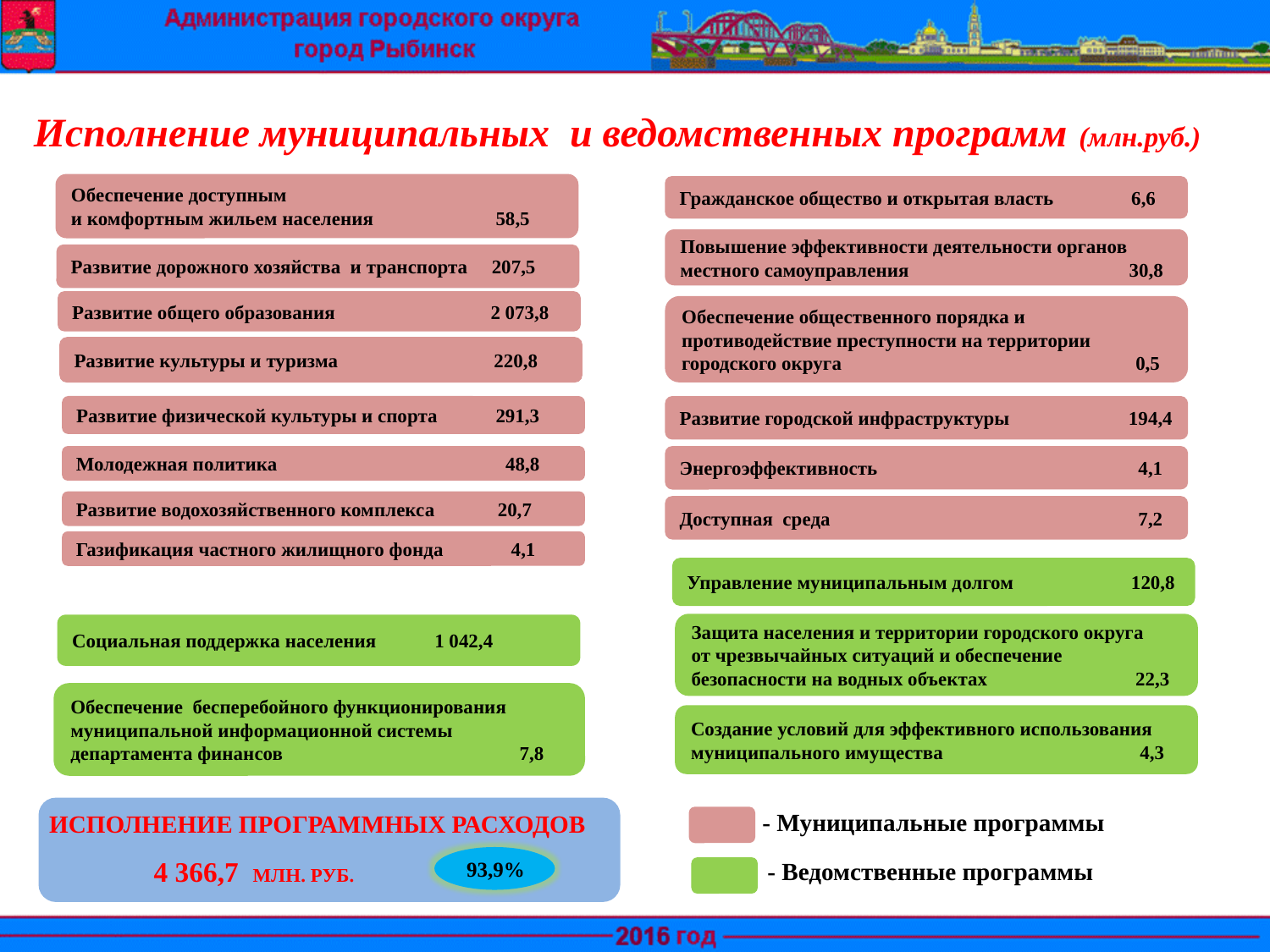

Исполнение муниципальных  и ведомственных программ (млн.руб.)
Обеспечение доступным
и комфортным жильем населения	         58,5
Развитие дорожного хозяйства  и транспорта     207,5
Развитие общего образования                                2 073,8
Развитие культуры и туризма	        220,8
Развитие физической культуры и спорта            291,3
Социальная поддержка населения            1 042,4
Гражданское общество и открытая власть                6,6
Повышение эффективности деятельности органов местного самоуправления		              30,8
Управление муниципальным долгом	             120,8
Создание условий для эффективного использования муниципального имущества		              4,3
Обеспечение общественного порядка и противодействие преступности на территории городского округа		               0,5
Развитие городской инфраструктуры	              194,4
Молодежная политика		          48,8
Энергоэффективность                    	                4,1
Развитие водохозяйственного комплекса             20,7
Доступная  среда                            	                7,2
Газификация частного жилищного фонда              4,1
Защита населения и территории городского округа
от чрезвычайных ситуаций и обеспечение безопасности на водных объектах	             22,3
Обеспечение  бесперебойного функционирования муниципальной информационной системы департамента финансов		              7,8

- Муниципальные программы
ИСПОЛНЕНИЕ программных расходов

93,9%
 4 366,7  млн. руб.
- Ведомственные программы